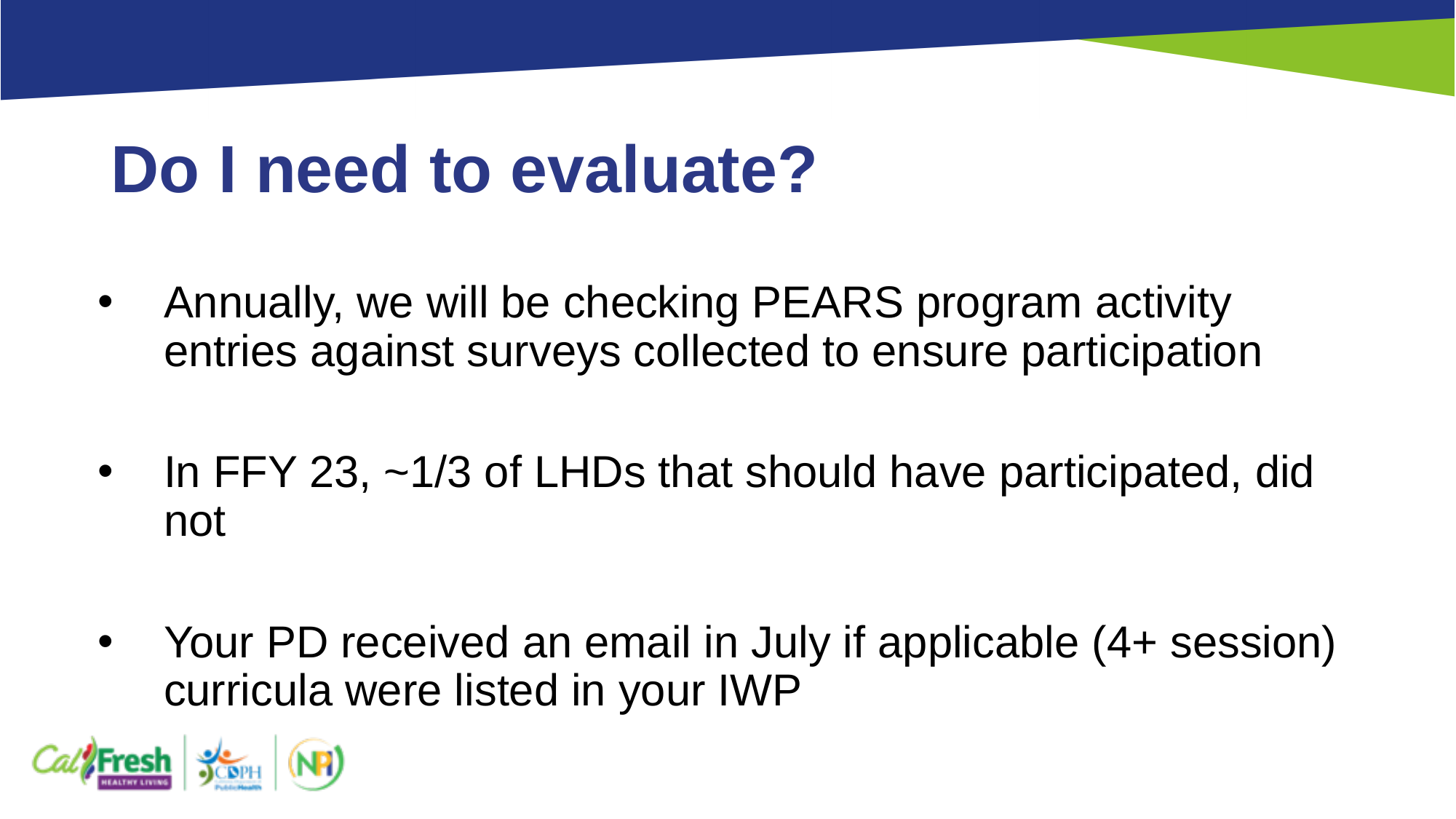

# Do I need to evaluate?
Annually, we will be checking PEARS program activity entries against surveys collected to ensure participation

In FFY 23, ~1/3 of LHDs that should have participated, did not

Your PD received an email in July if applicable (4+ session) curricula were listed in your IWP